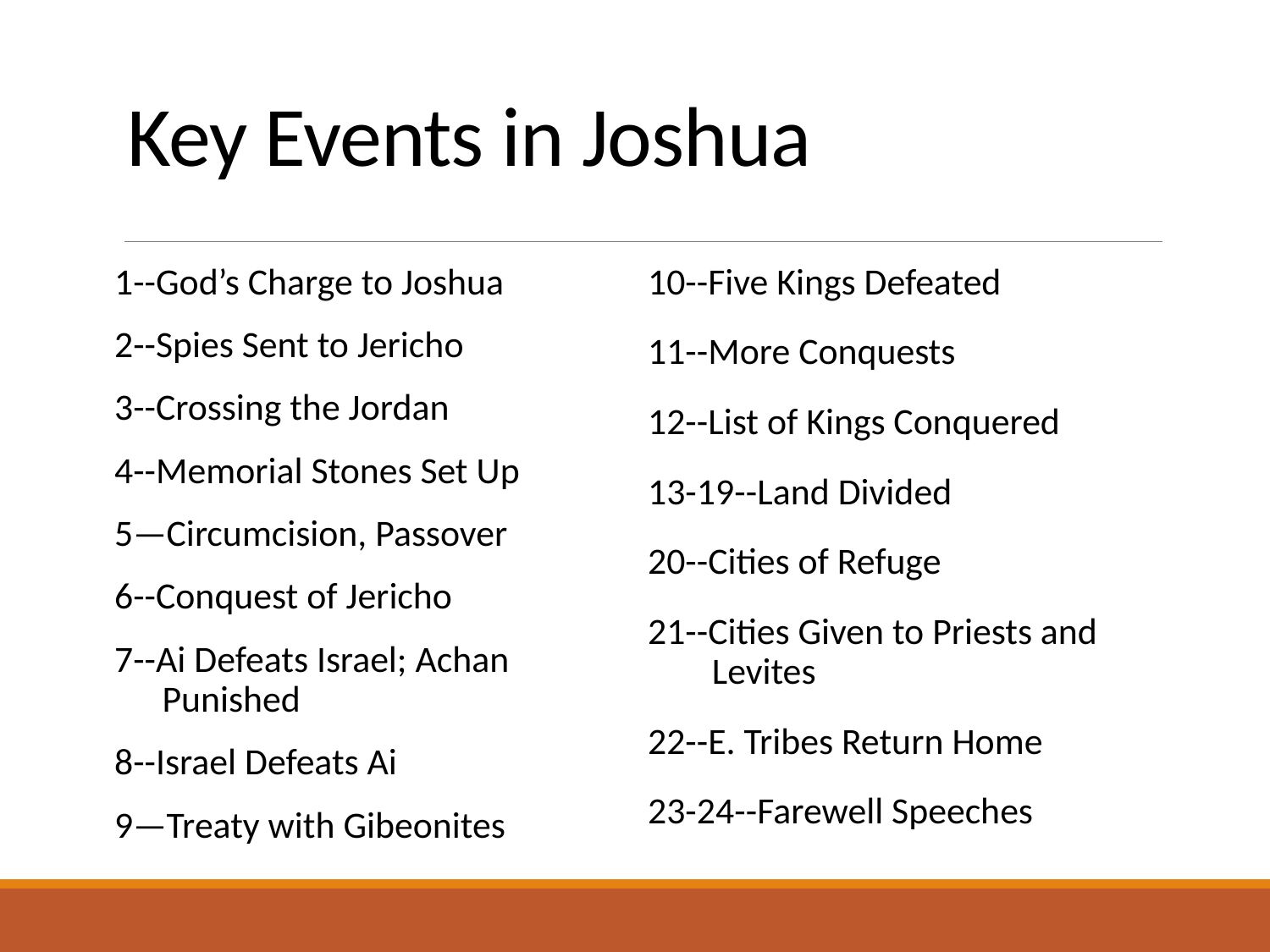

# Key Events in Joshua
1--God’s Charge to Joshua
2--Spies Sent to Jericho
3--Crossing the Jordan
4--Memorial Stones Set Up
5—Circumcision, Passover
6--Conquest of Jericho
7--Ai Defeats Israel; Achan Punished
8--Israel Defeats Ai
9—Treaty with Gibeonites
10--Five Kings Defeated
11--More Conquests
12--List of Kings Conquered
13-19--Land Divided
20--Cities of Refuge
21--Cities Given to Priests and Levites
22--E. Tribes Return Home
23-24--Farewell Speeches